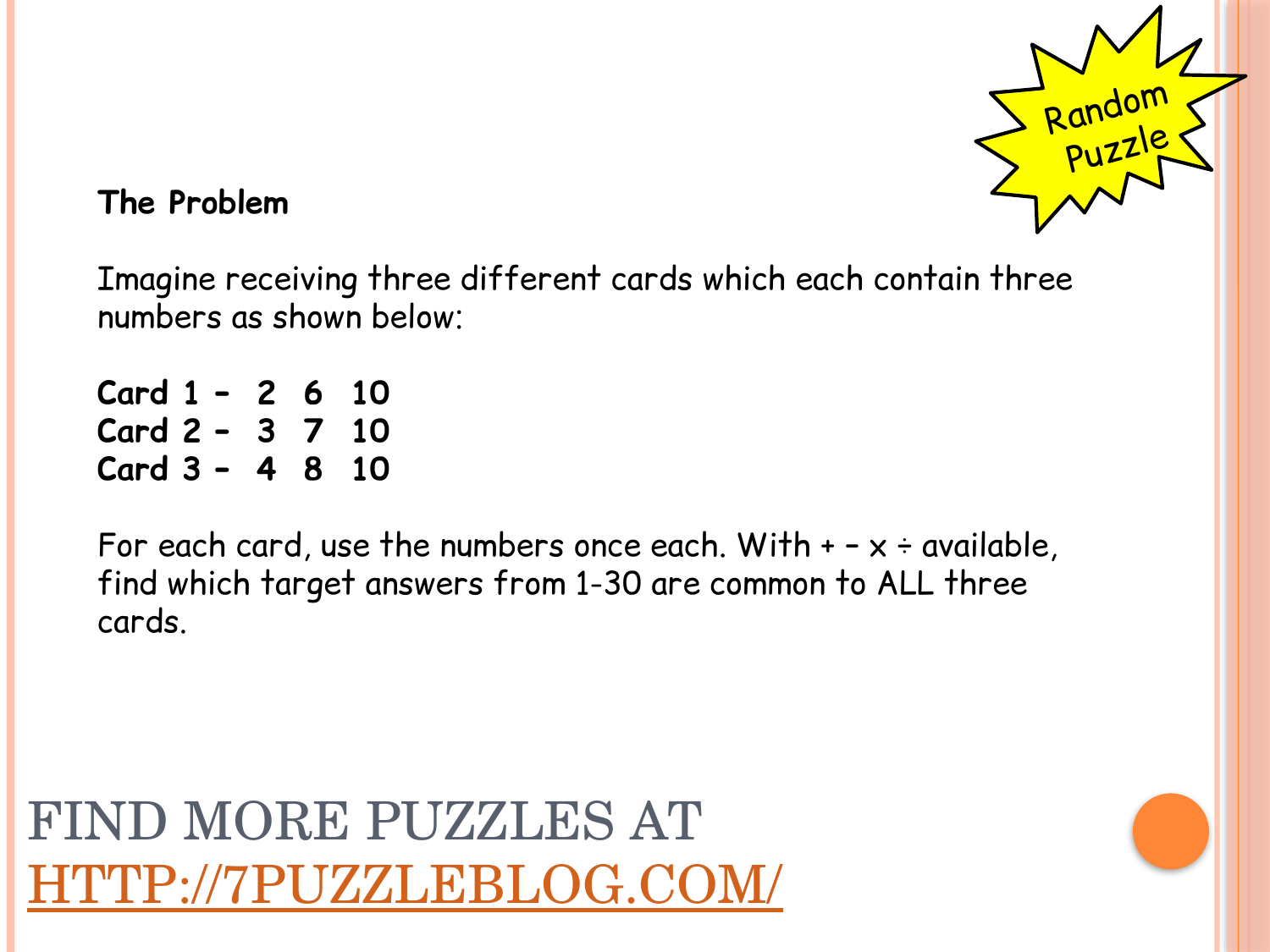

Random Puzzle
The Problem

Imagine receiving three different cards which each contain three numbers as shown below:

Card 1 –  2  6  10
Card 2 –  3  7  10
Card 3 –  4  8  10

For each card, use the numbers once each. With + – x ÷ available, find which target answers from 1-30 are common to ALL three cards.
# Find more puzzles at http://7puzzleblog.com/